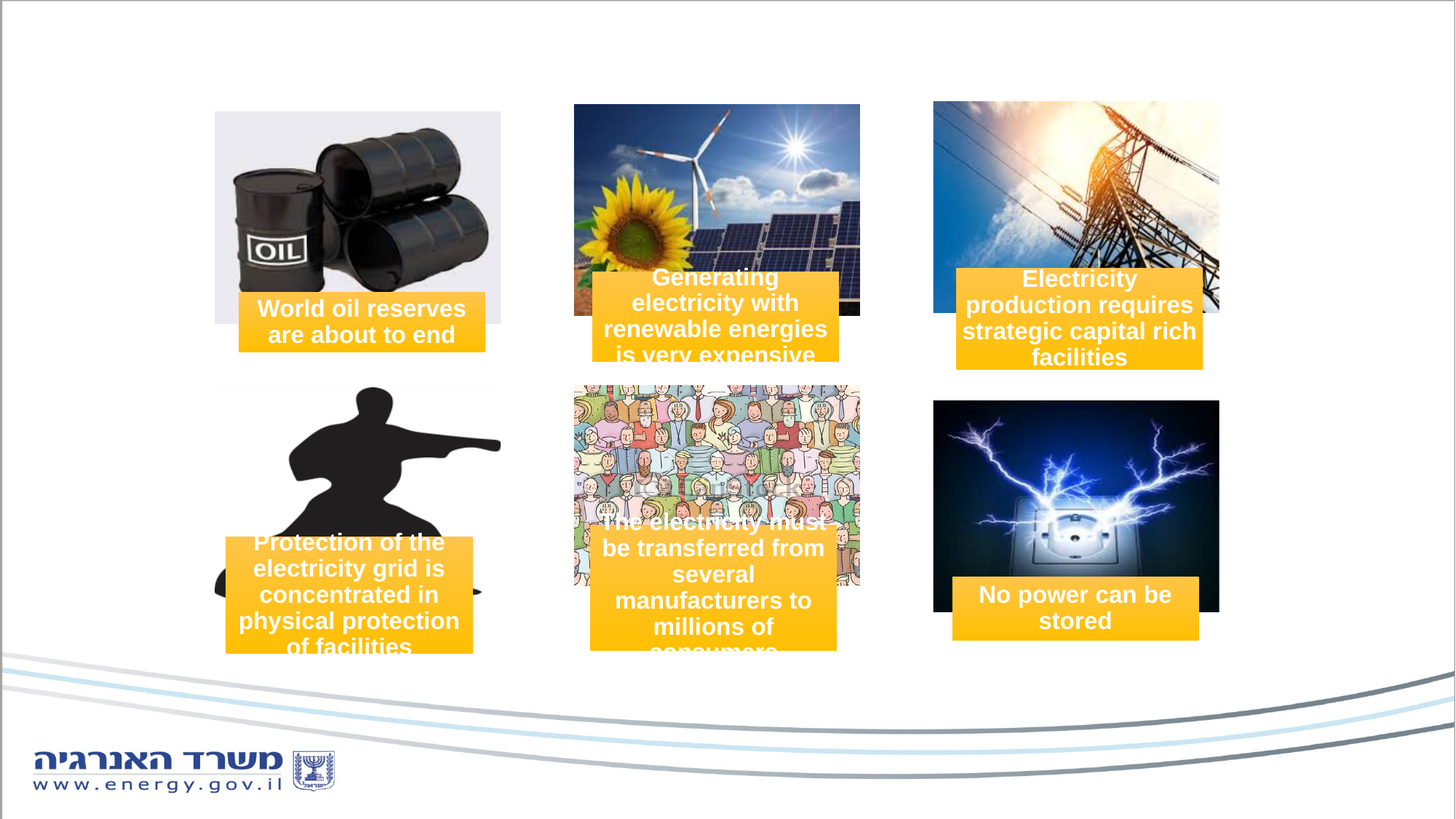

Electricity production requires strategic capital rich facilities
Generating electricity with renewable energies is very expensive
World oil reserves are about to end
No power can be stored
The electricity must be transferred from several manufacturers to millions of consumers
Protection of the electricity grid is concentrated in physical protection of facilities